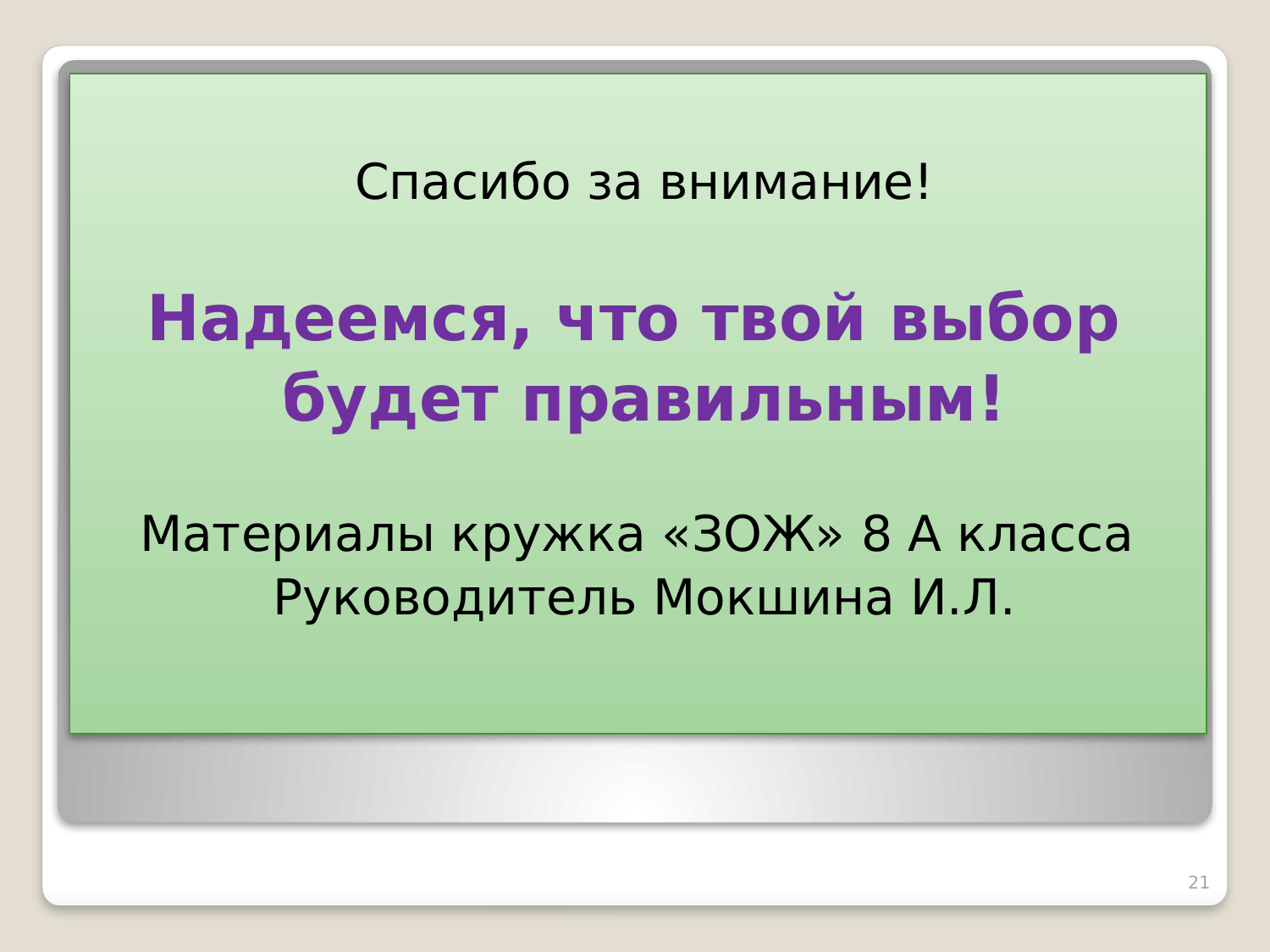

Спасибо за внимание!

Надеемся, что твой выбор
будет правильным!

Материалы кружка «ЗОЖ» 8 А класса
Руководитель Мокшина И.Л.
#
21